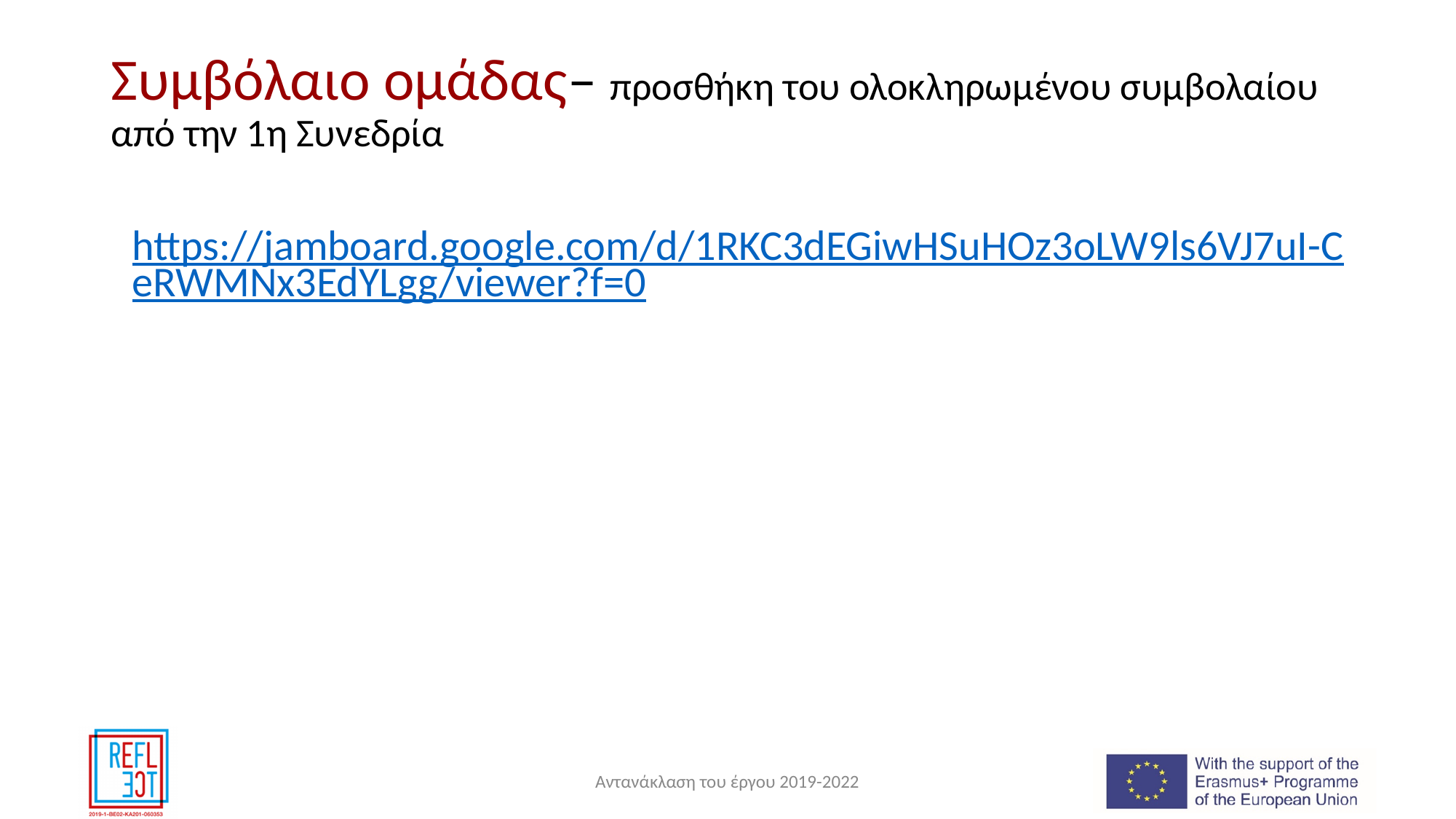

# Συμβόλαιο ομάδας– προσθήκη του ολοκληρωμένου συμβολαίου από την 1η Συνεδρία
https://jamboard.google.com/d/1RKC3dEGiwHSuHOz3oLW9ls6VJ7uI-CeRWMNx3EdYLgg/viewer?f=0
Αντανάκλαση του έργου 2019-2022